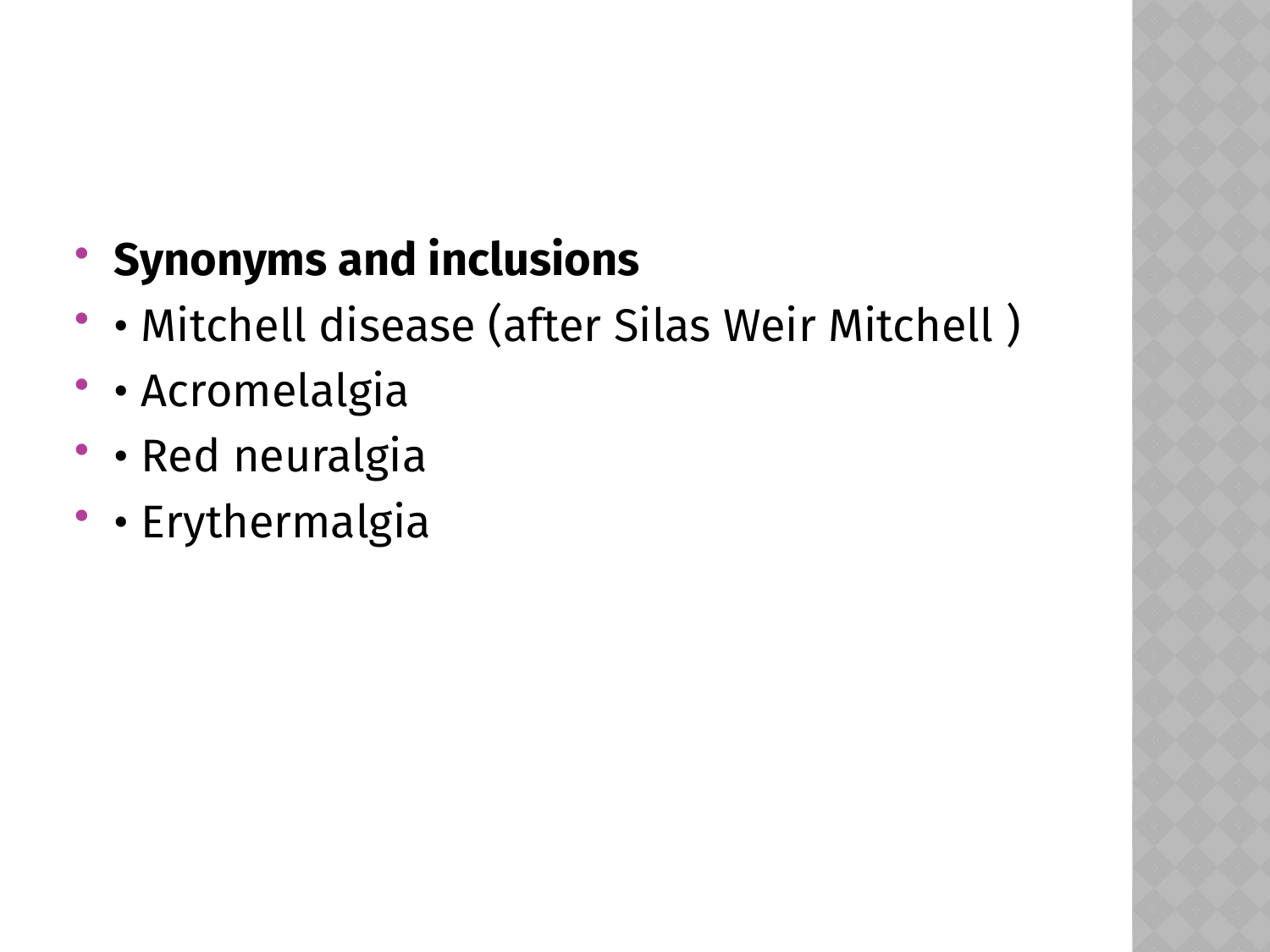

#
Synonyms and inclusions
• Mitchell disease (after Silas Weir Mitchell )
• Acromelalgia
• Red neuralgia
• Erythermalgia